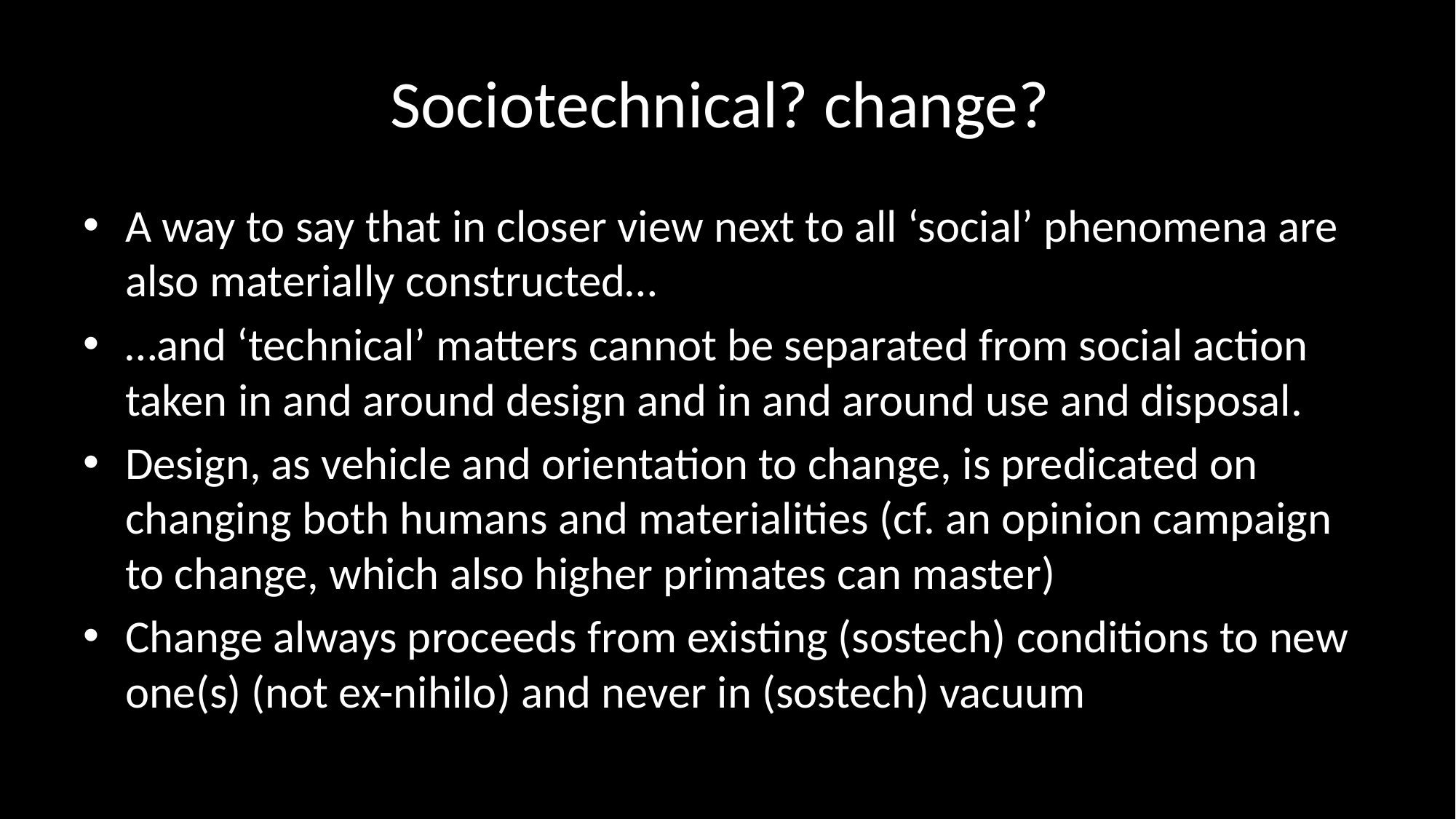

# Sociotechnical? change?
A way to say that in closer view next to all ‘social’ phenomena are also materially constructed…
…and ‘technical’ matters cannot be separated from social action taken in and around design and in and around use and disposal.
Design, as vehicle and orientation to change, is predicated on changing both humans and materialities (cf. an opinion campaign to change, which also higher primates can master)
Change always proceeds from existing (sostech) conditions to new one(s) (not ex-nihilo) and never in (sostech) vacuum